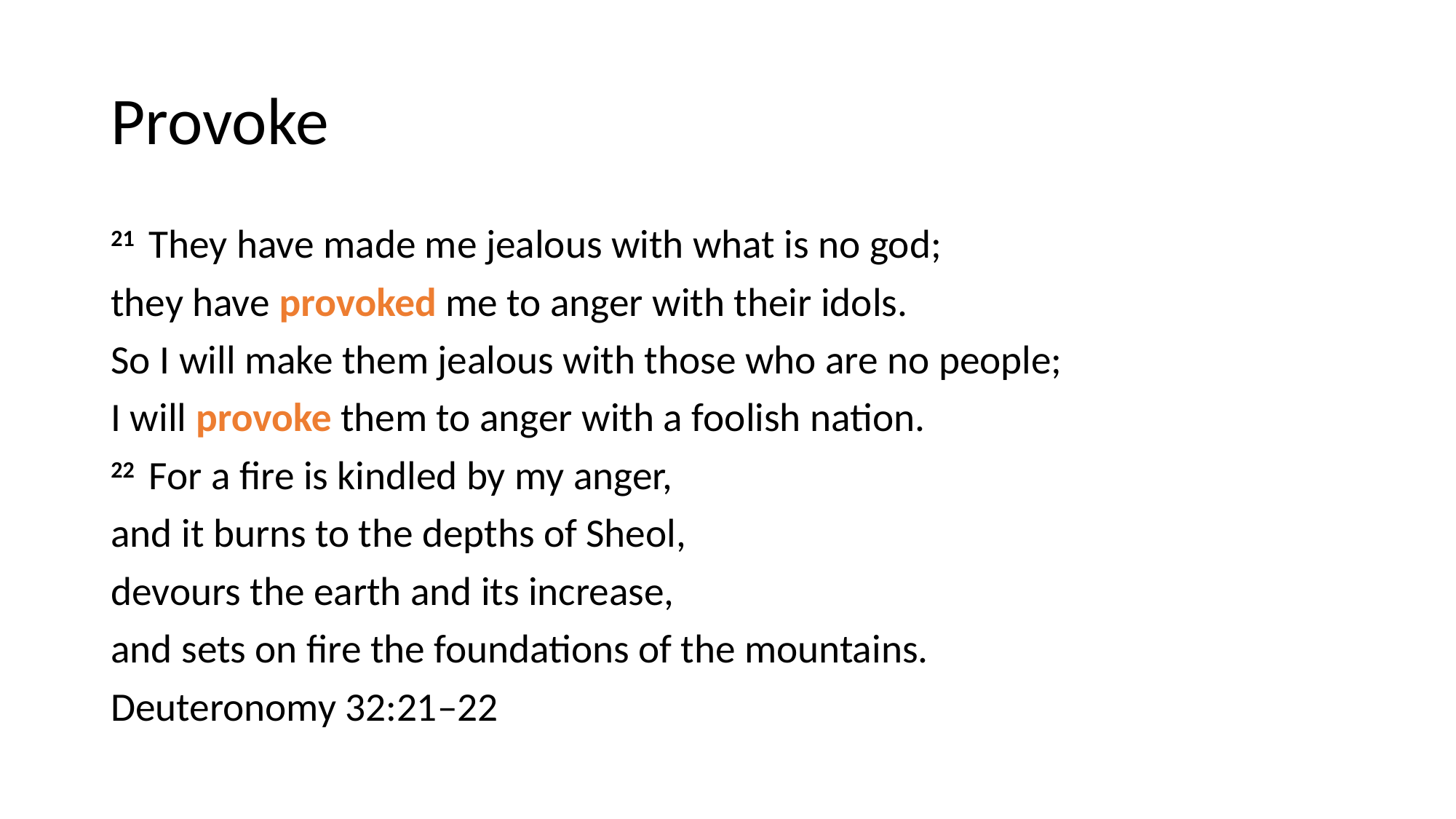

# Provoke
21  They have made me jealous with what is no god;
they have provoked me to anger with their idols.
So I will make them jealous with those who are no people;
I will provoke them to anger with a foolish nation.
22  For a fire is kindled by my anger,
and it burns to the depths of Sheol,
devours the earth and its increase,
and sets on fire the foundations of the mountains.
Deuteronomy 32:21–22